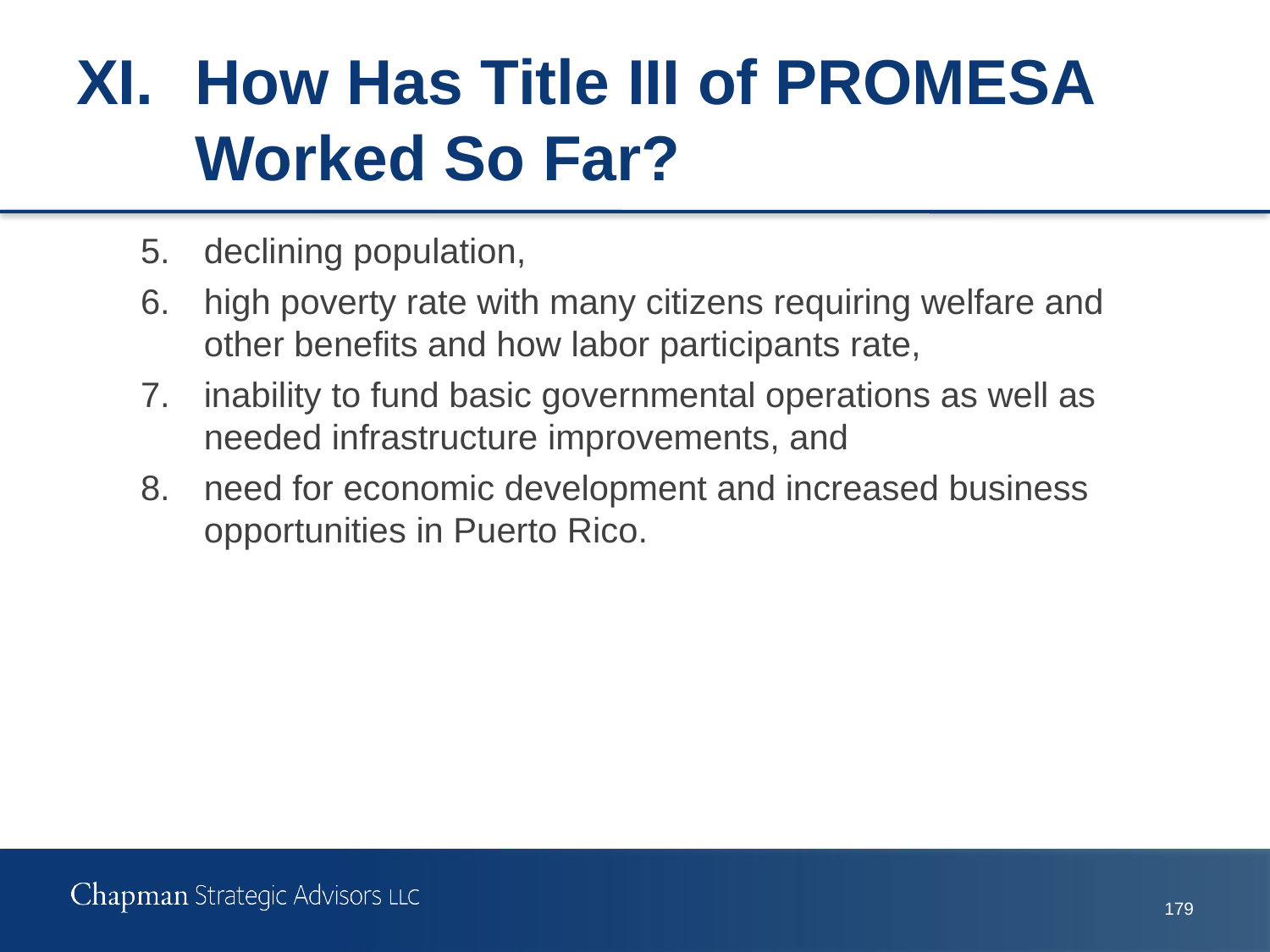

# XI.	How Has Title III of PROMESA Worked So Far?
5.	declining population,
6.	high poverty rate with many citizens requiring welfare and other benefits and how labor participants rate,
7.	inability to fund basic governmental operations as well as needed infrastructure improvements, and
8.	need for economic development and increased business opportunities in Puerto Rico.
179